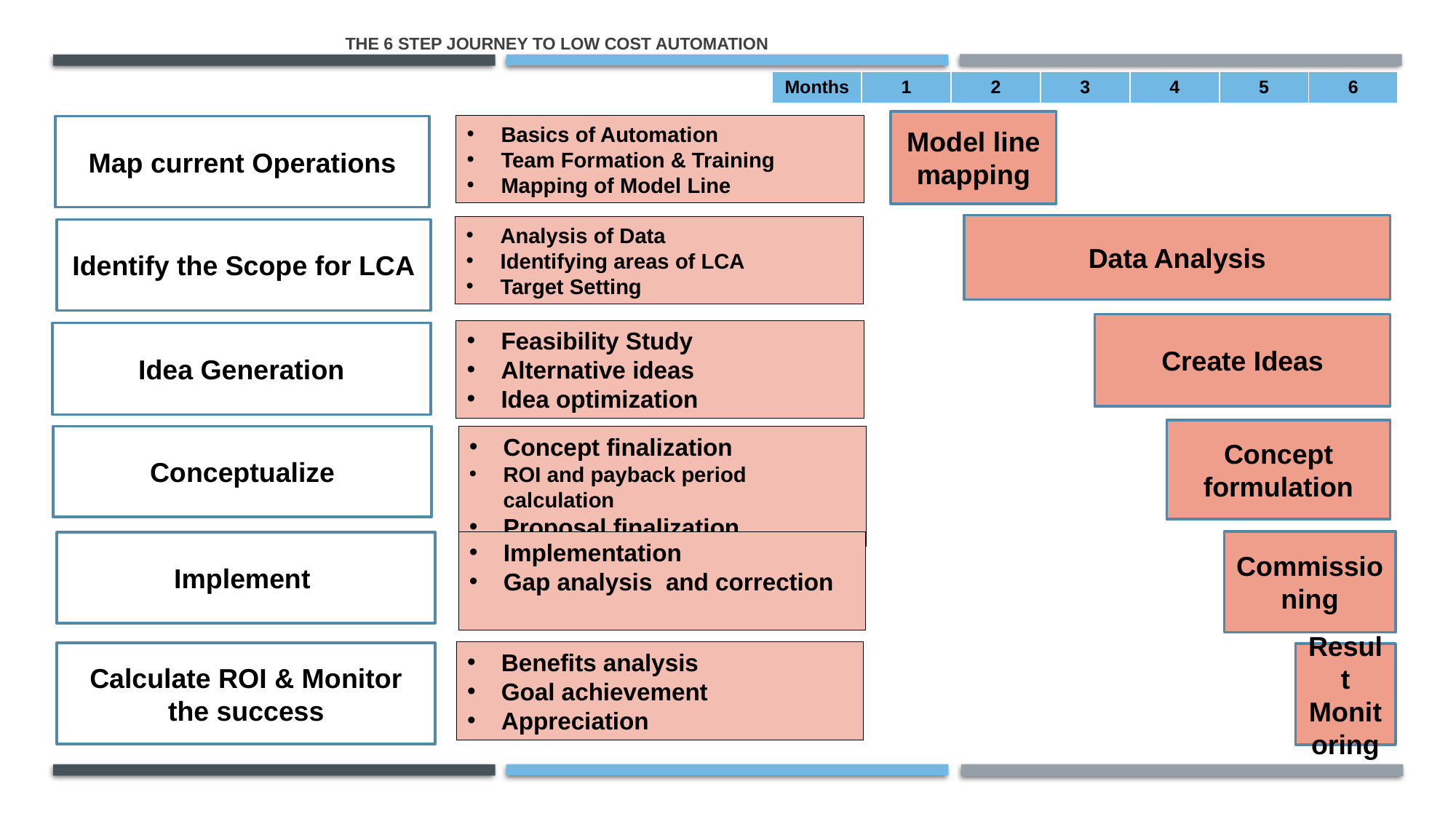

# THE 6 STEP JOURNEY TO Low cost automation
| Months | 1 | 2 | 3 | 4 | 5 | 6 |
| --- | --- | --- | --- | --- | --- | --- |
Model line mapping
Basics of Automation
Team Formation & Training
Mapping of Model Line

Map current Operations

Data Analysis
Analysis of Data
Identifying areas of LCA
Target Setting
Identify the Scope for LCA
Create Ideas
Feasibility Study
Alternative ideas
Idea optimization
Idea Generation
Concept formulation
Conceptualize
Concept finalization
ROI and payback period calculation
Proposal finalization
Commissioning
Implementation
Gap analysis  and correction

Implement
Benefits analysis
Goal achievement
Appreciation
Calculate ROI & Monitor the success
Result Monitoring